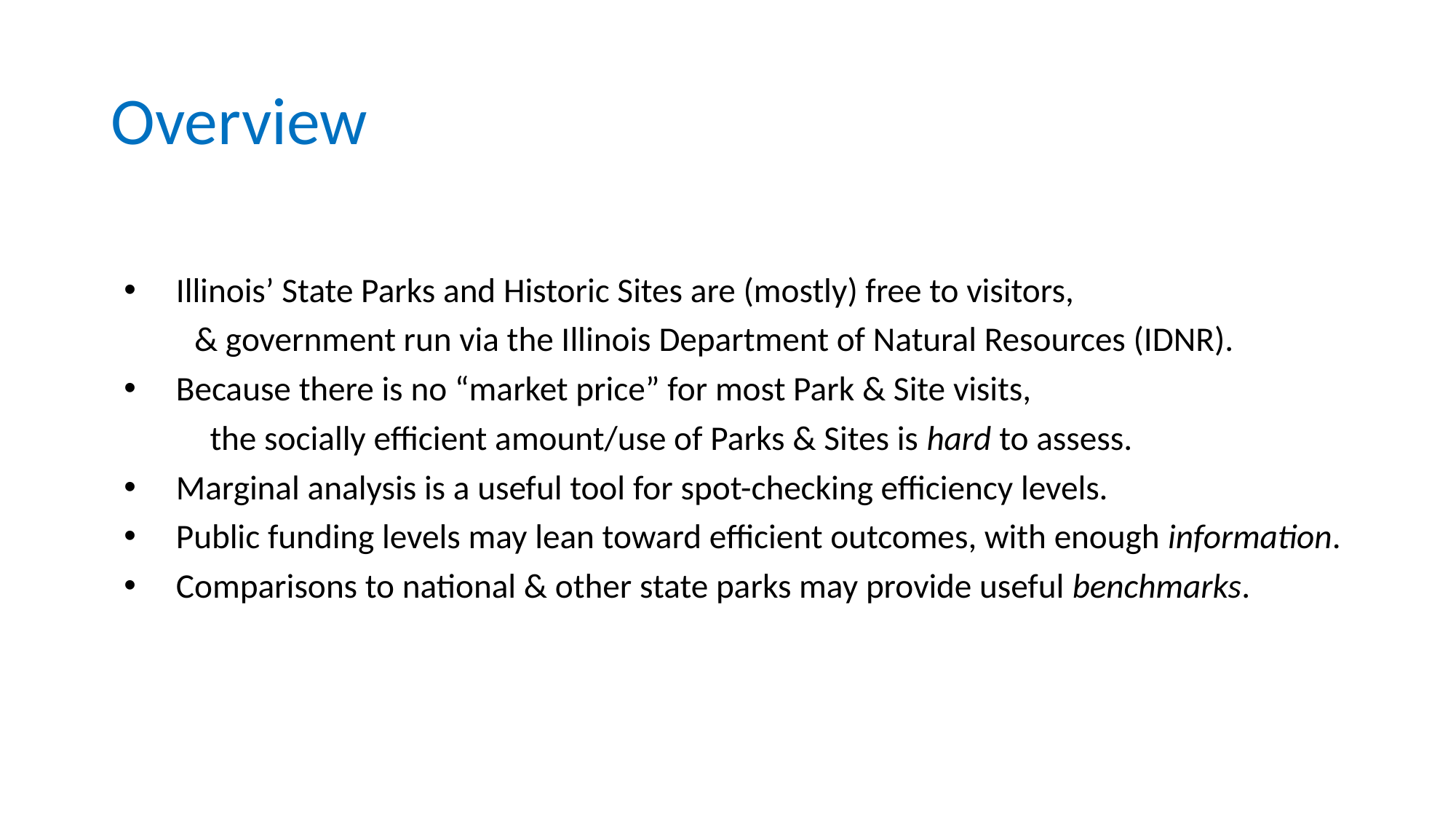

# Overview

Illinois’ State Parks and Historic Sites are (mostly) free to visitors,
         & government run via the Illinois Department of Natural Resources (IDNR).
Because there is no “market price” for most Park & Site visits,
           the socially efficient amount/use of Parks & Sites is hard to assess.
Marginal analysis is a useful tool for spot-checking efficiency levels.
Public funding levels may lean toward efficient outcomes, with enough information.
Comparisons to national & other state parks may provide useful benchmarks.